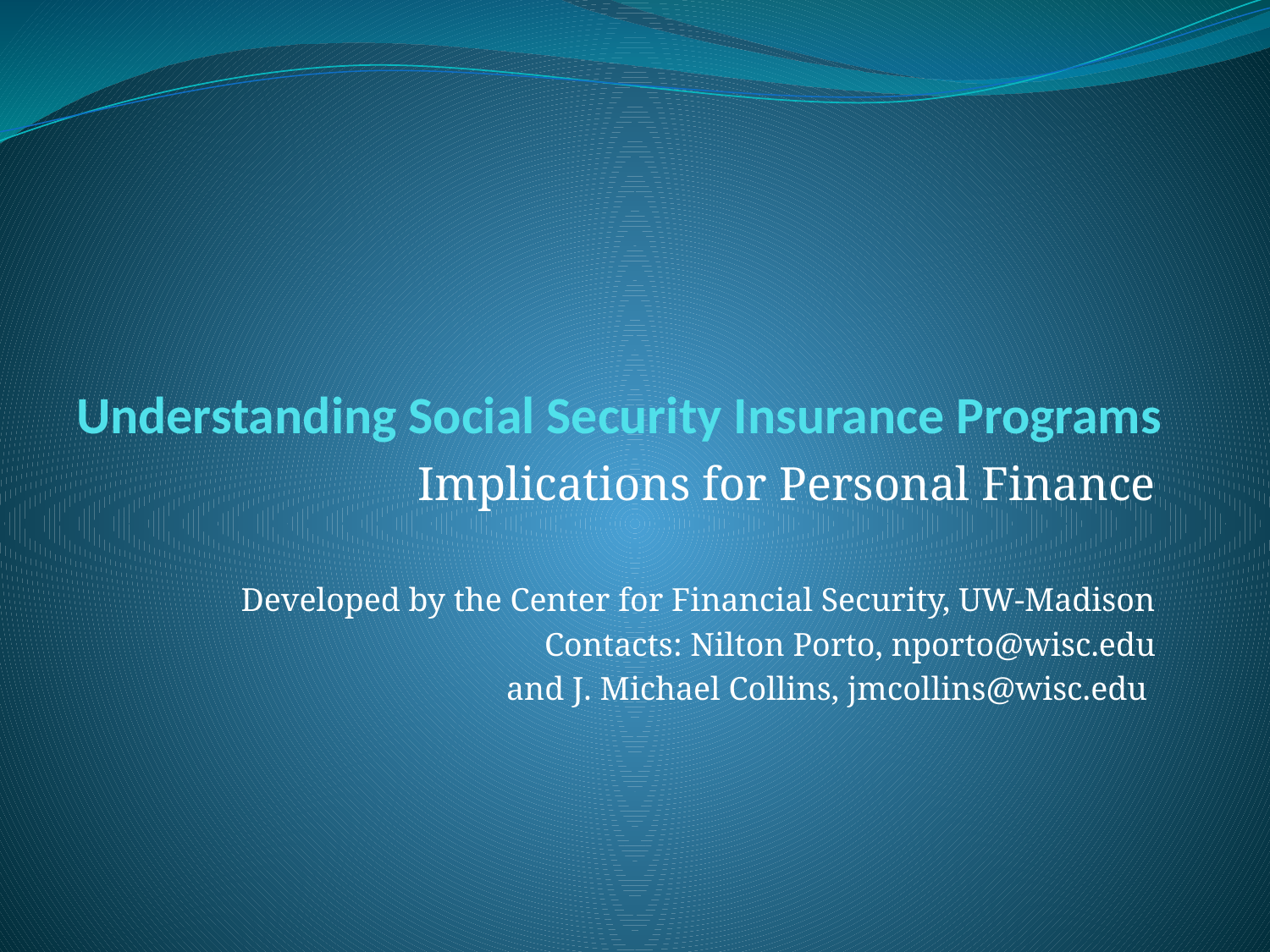

# Understanding Social Security Insurance Programs
Implications for Personal Finance

Developed by the Center for Financial Security, UW-Madison
Contacts: Nilton Porto, nporto@wisc.edu
and J. Michael Collins, jmcollins@wisc.edu